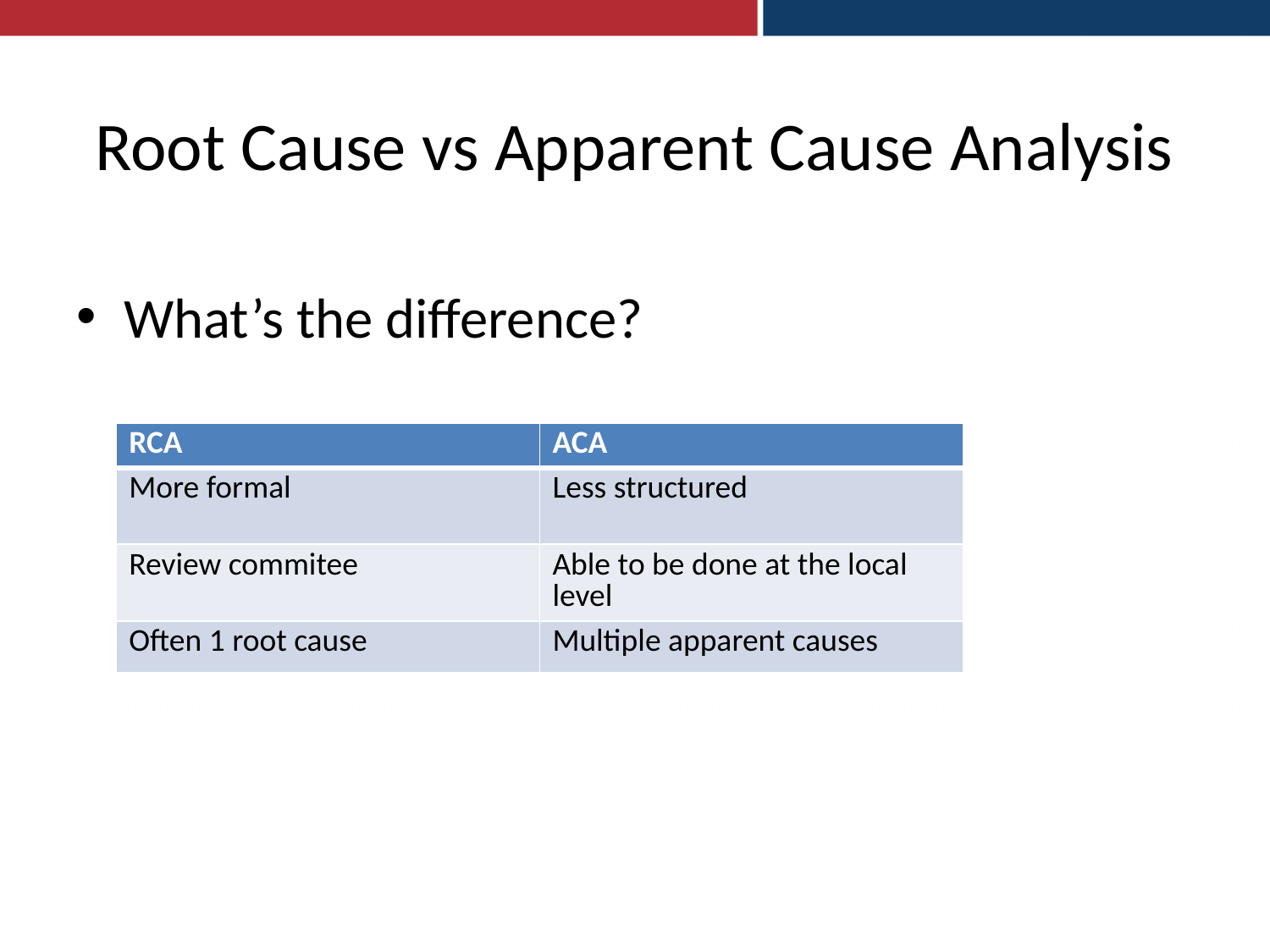

# Root Cause vs Apparent Cause Analysis
What’s the difference?

| RCA | ACA |
| --- | --- |
| More formal | Less structured |
| Review commitee | Able to be done at the local level |
| Often 1 root cause | Multiple apparent causes |